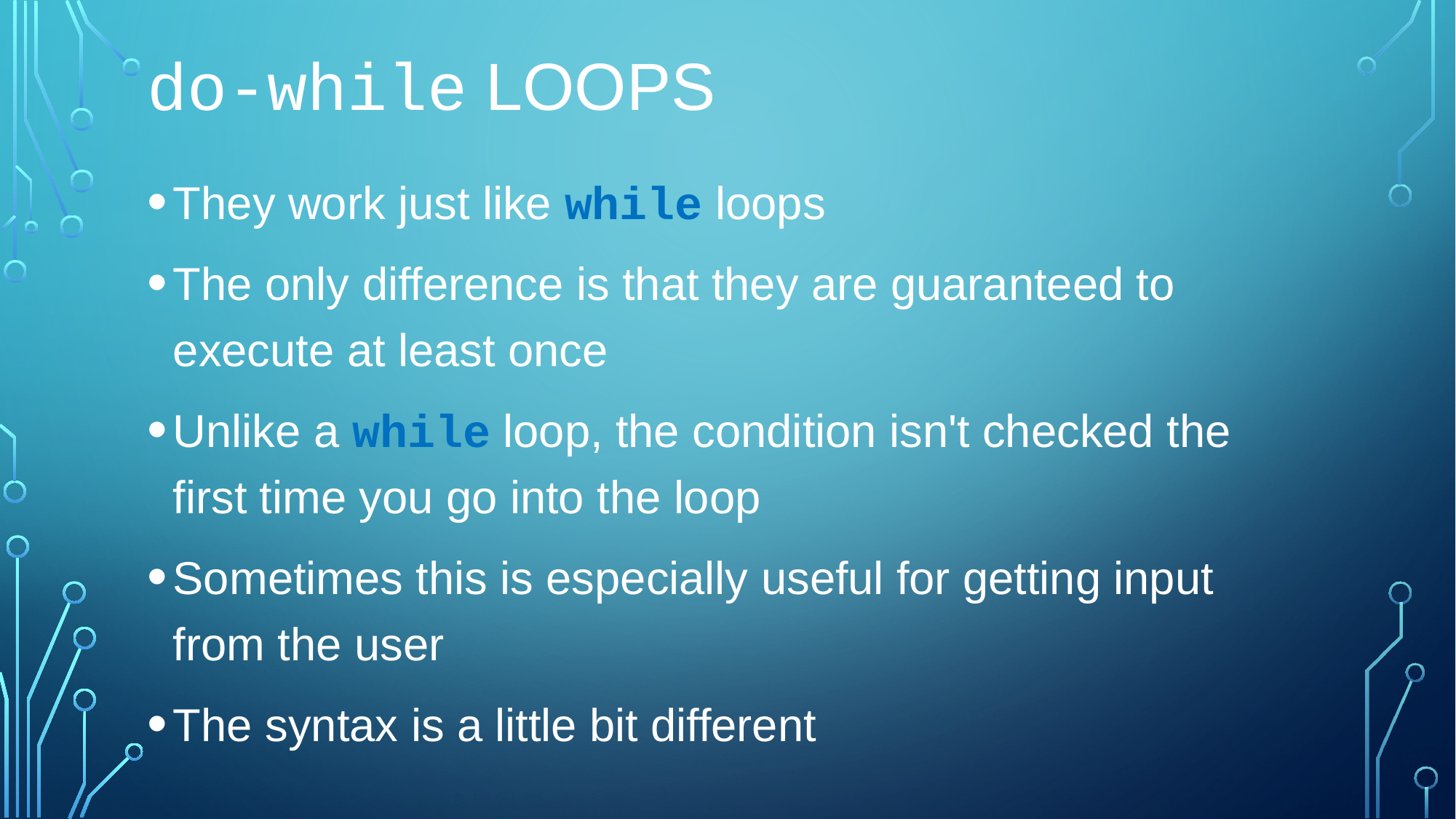

# do-while loops
They work just like while loops
The only difference is that they are guaranteed to execute at least once
Unlike a while loop, the condition isn't checked the first time you go into the loop
Sometimes this is especially useful for getting input from the user
The syntax is a little bit different